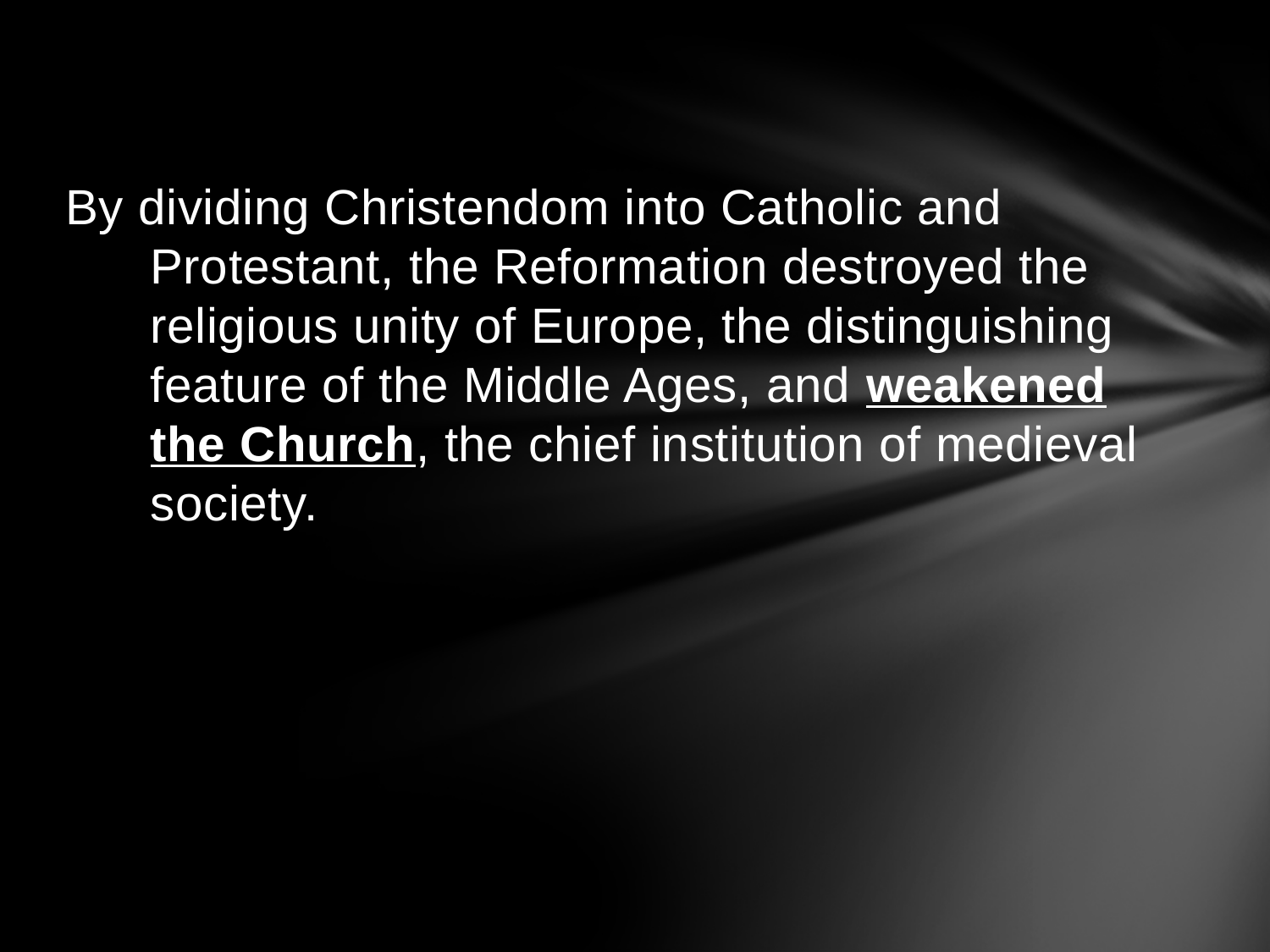

By dividing Christendom into Catholic and Protestant, the Reformation destroyed the religious unity of Europe, the distinguishing feature of the Middle Ages, and weakened the Church, the chief institution of medieval society.